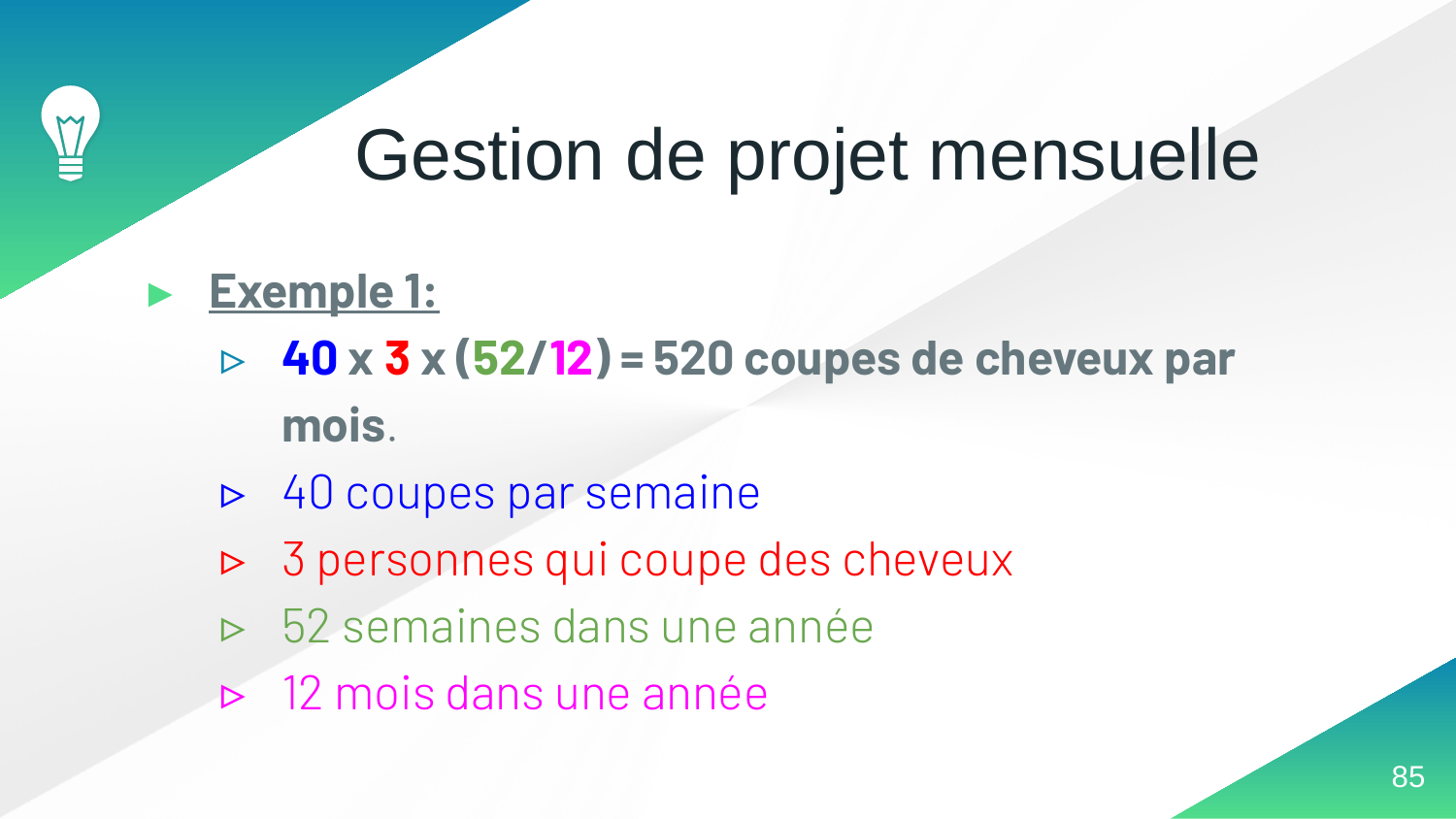

# Gestion de projet mensuelle
Exemple 1:
40 x 3 x (52/12) = 520 coupes de cheveux par mois.
40 coupes par semaine
3 personnes qui coupe des cheveux
52 semaines dans une année
12 mois dans une année

85